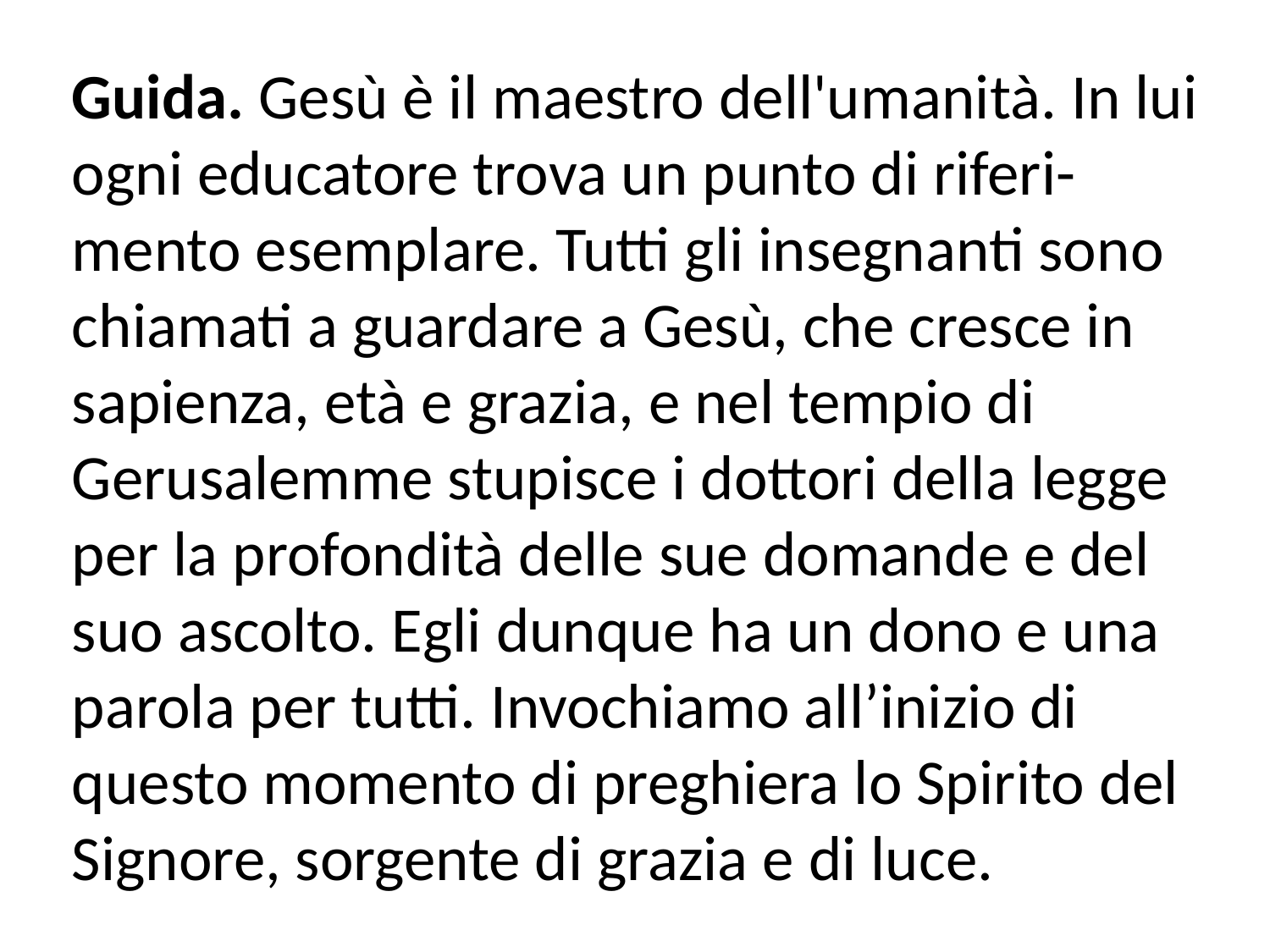

Guida. Gesù è il maestro dell'umanità. In lui ogni educatore trova un punto di riferi-mento esemplare. Tutti gli insegnanti sono chiamati a guardare a Gesù, che cresce in sapienza, età e grazia, e nel tempio di Gerusalemme stupisce i dottori della legge per la profondità delle sue domande e del suo ascolto. Egli dunque ha un dono e una parola per tutti. Invochiamo all’inizio di questo momento di preghiera lo Spirito del Signore, sorgente di grazia e di luce.